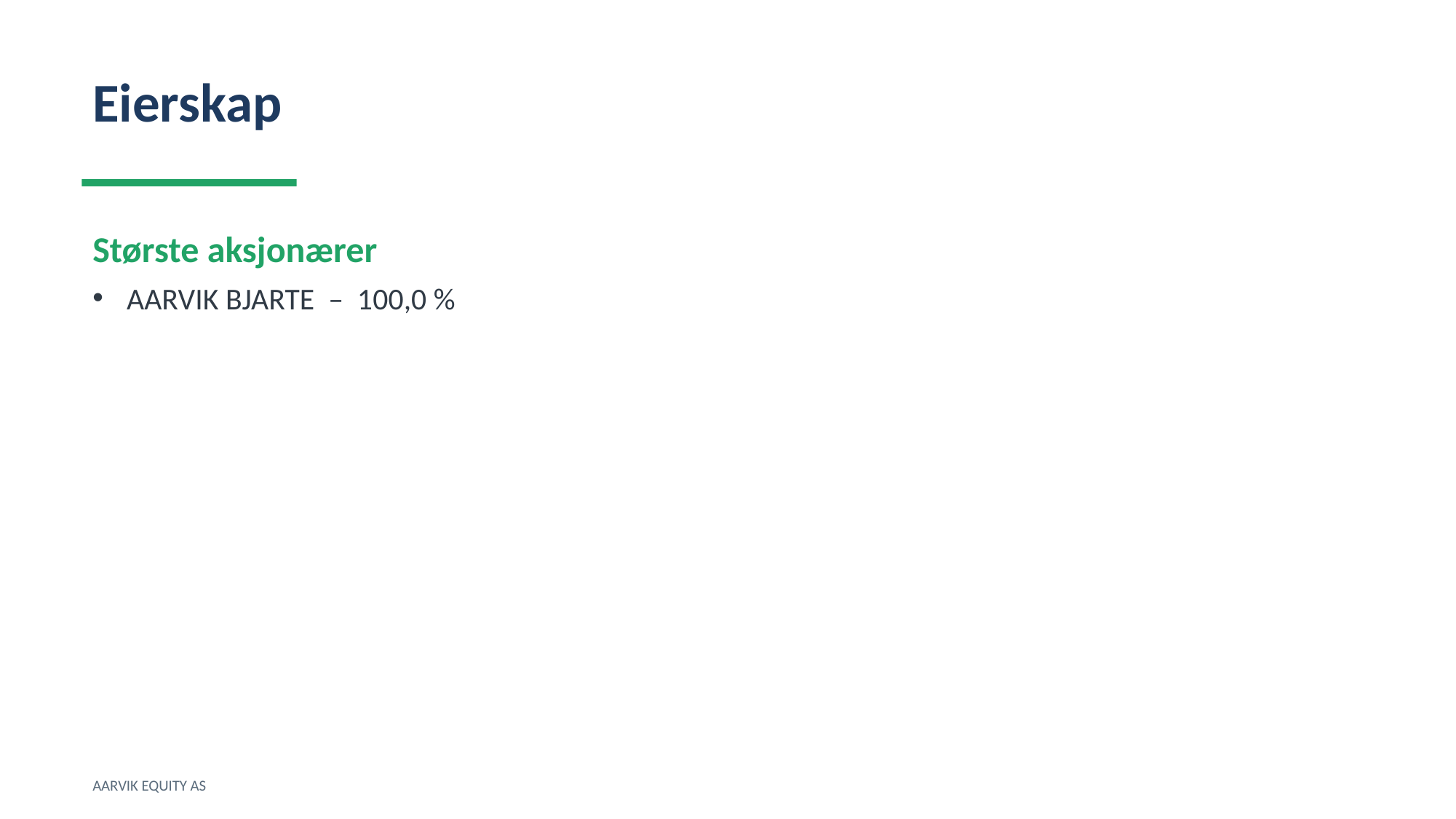

Eierskap

Største aksjonærer
AARVIK BJARTE  –  100,0 %
AARVIK EQUITY AS